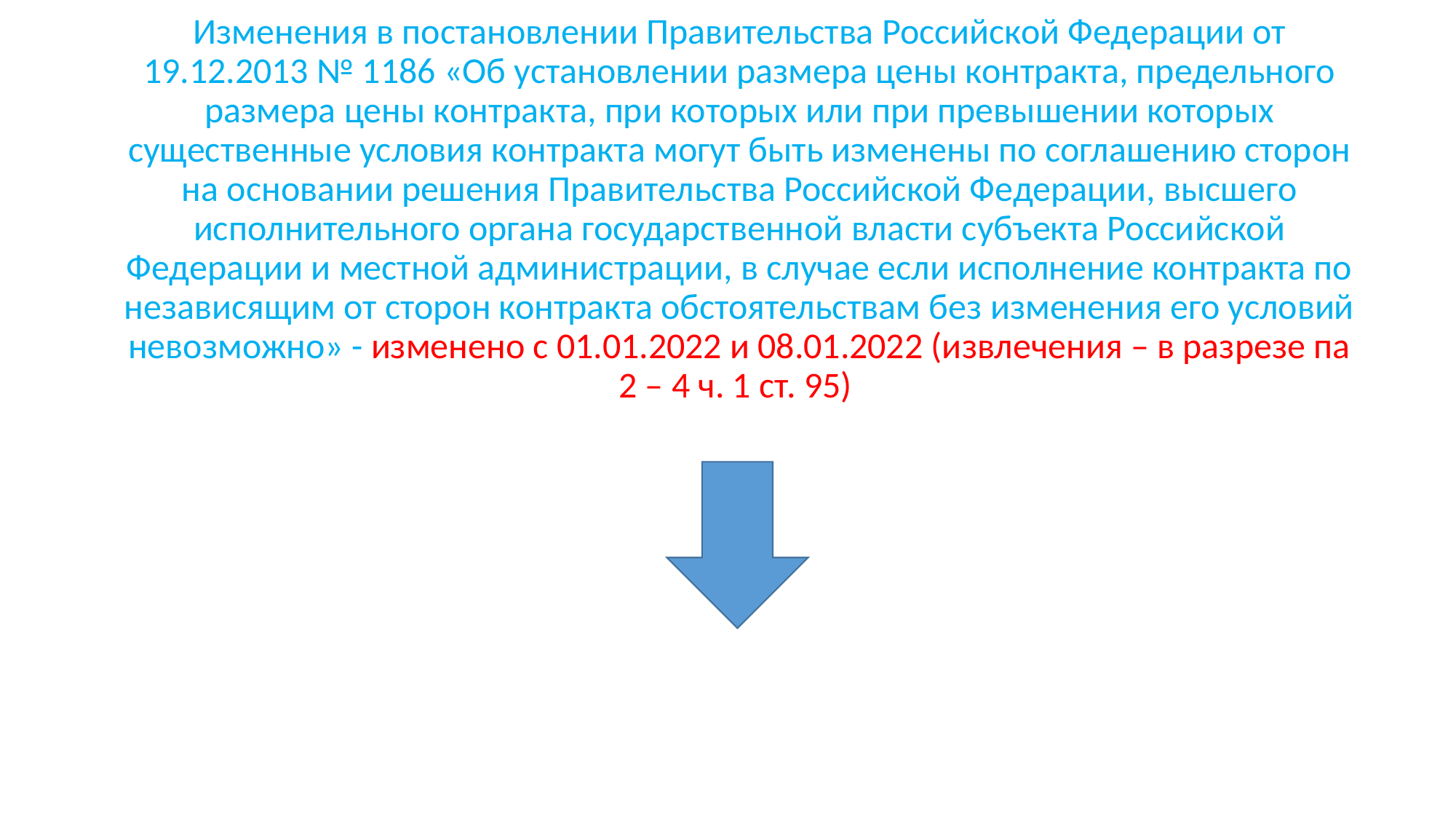

# Изменения в постановлении Правительства Российской Федерации от 19.12.2013 № 1186 «Об установлении размера цены контракта, предельного размера цены контракта, при которых или при превышении которых существенные условия контракта могут быть изменены по соглашению сторон на основании решения Правительства Российской Федерации, высшего исполнительного органа государственной власти субъекта Российской Федерации и местной администрации, в случае если исполнение контракта по независящим от сторон контракта обстоятельствам без изменения его условий невозможно» - изменено с 01.01.2022 и 08.01.2022 (извлечения – в разрезе па 2 – 4 ч. 1 ст. 95)